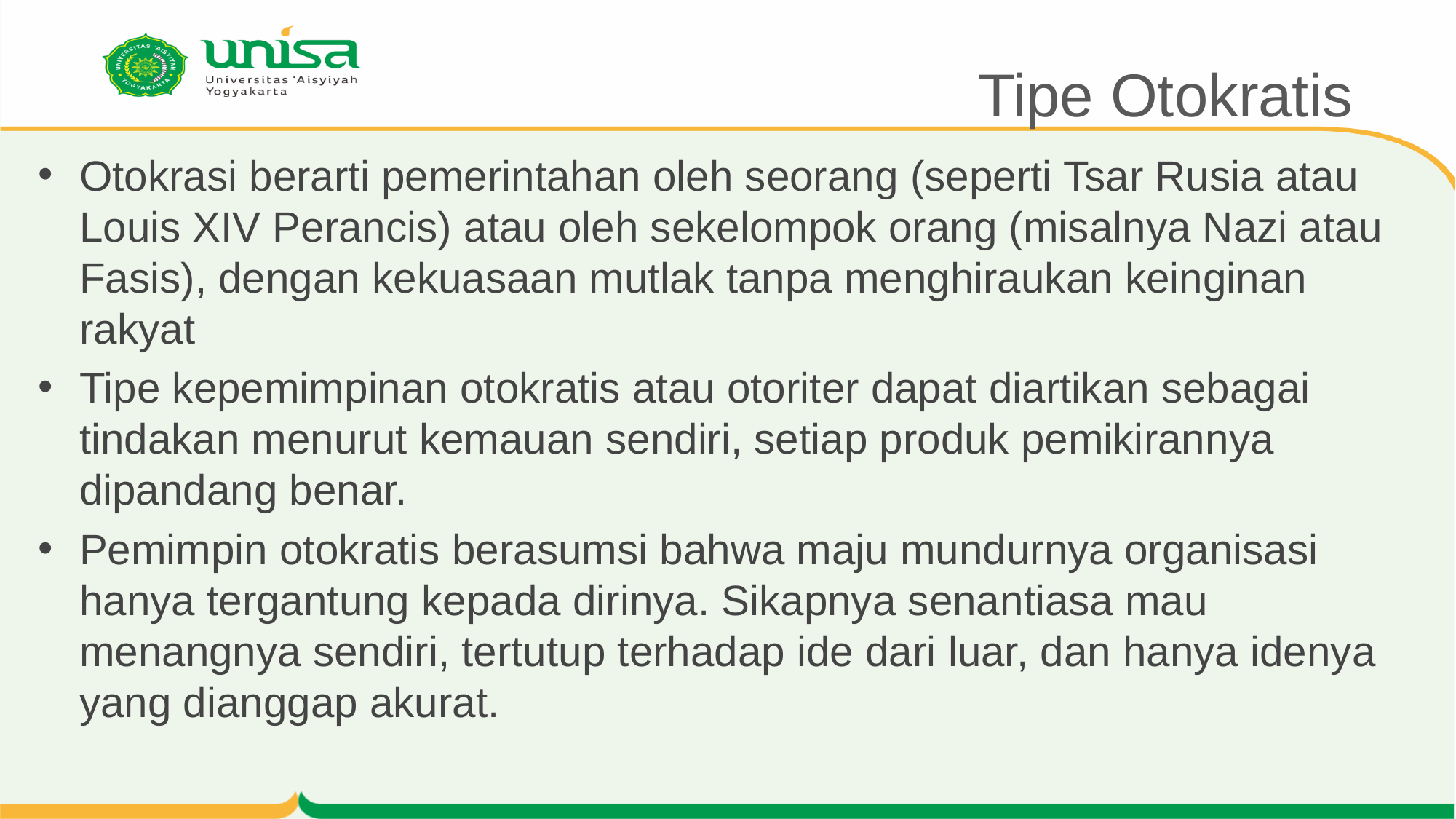

# Tipe Otokratis
Otokrasi berarti pemerintahan oleh seorang (seperti Tsar Rusia atau Louis XIV Perancis) atau oleh sekelompok orang (misalnya Nazi atau Fasis), dengan kekuasaan mutlak tanpa menghiraukan keinginan rakyat
Tipe kepemimpinan otokratis atau otoriter dapat diartikan sebagai tindakan menurut kemauan sendiri, setiap produk pemikirannya dipandang benar.
Pemimpin otokratis berasumsi bahwa maju mundurnya organisasi hanya tergantung kepada dirinya. Sikapnya senantiasa mau menangnya sendiri, tertutup terhadap ide dari luar, dan hanya idenya yang dianggap akurat.